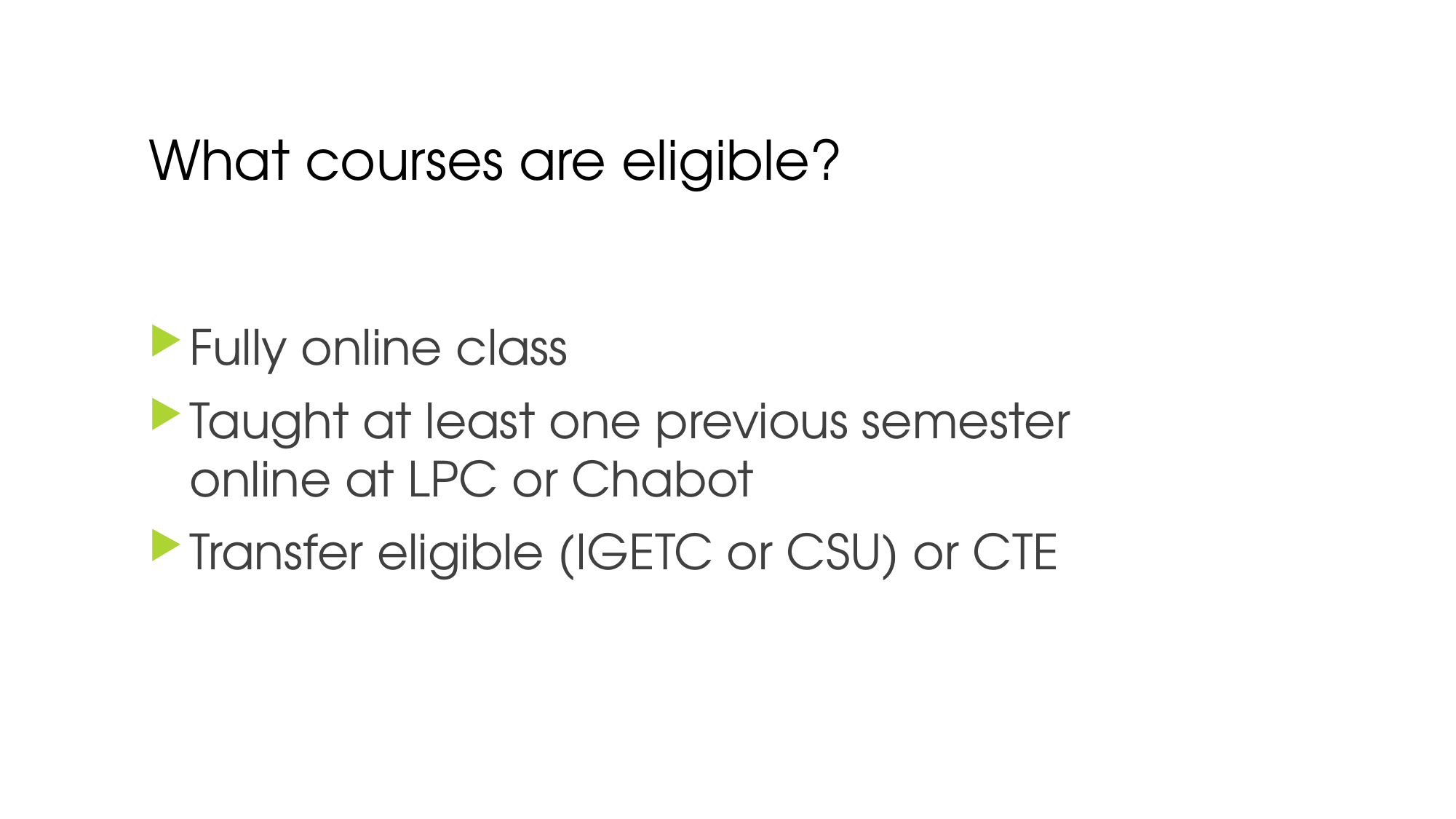

# What courses are eligible?
Fully online class
Taught at least one previous semester online at LPC or Chabot
Transfer eligible (IGETC or CSU) or CTE